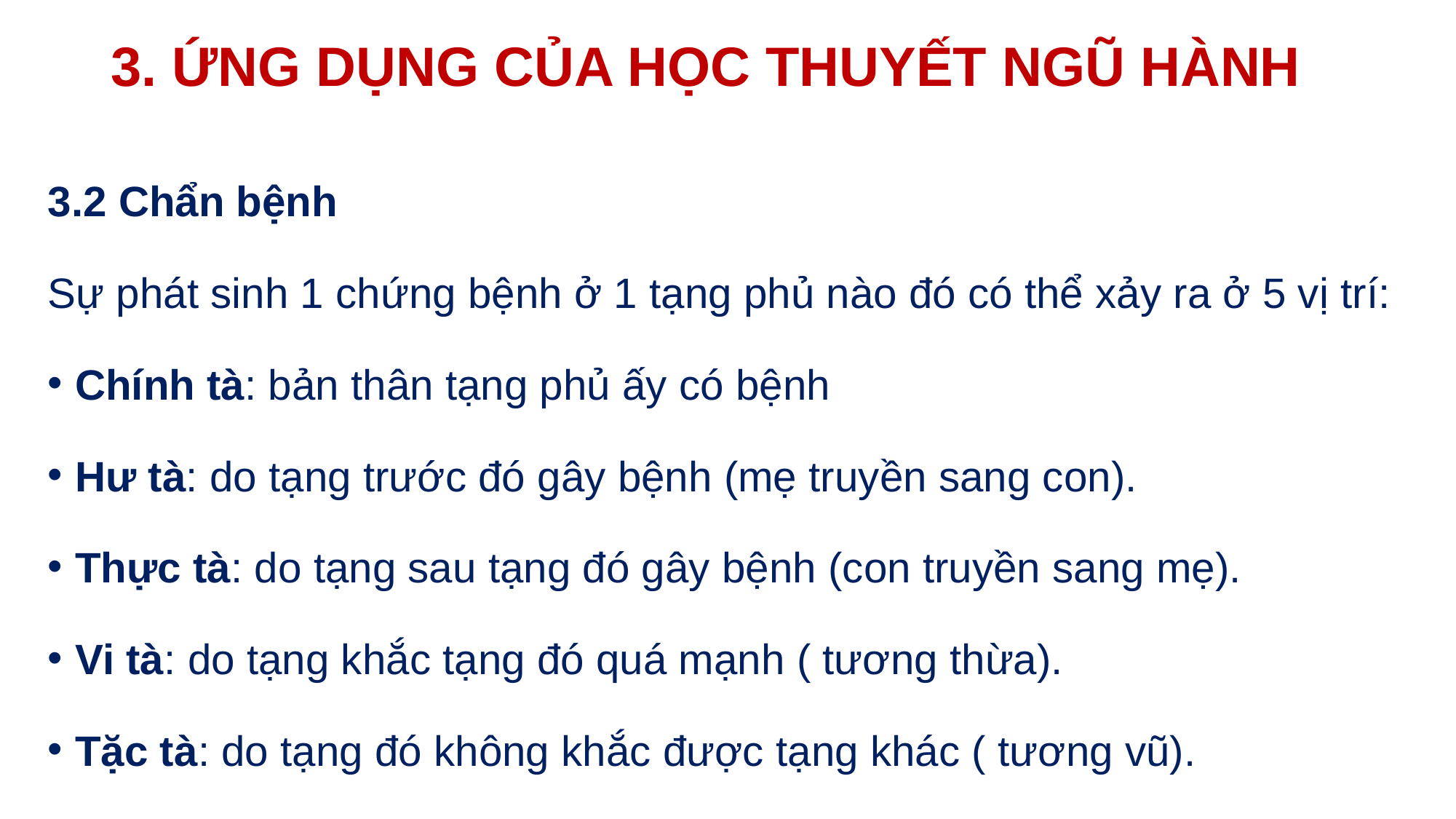

# 3. ỨNG DỤNG CỦA HỌC THUYẾT NGŨ HÀNH
3.2 Chẩn bệnh
Sự phát sinh 1 chứng bệnh ở 1 tạng phủ nào đó có thể xảy ra ở 5 vị trí:
Chính tà: bản thân tạng phủ ấy có bệnh
Hư tà: do tạng trước đó gây bệnh (mẹ truyền sang con).
Thực tà: do tạng sau tạng đó gây bệnh (con truyền sang mẹ).
Vi tà: do tạng khắc tạng đó quá mạnh ( tương thừa).
Tặc tà: do tạng đó không khắc được tạng khác ( tương vũ).